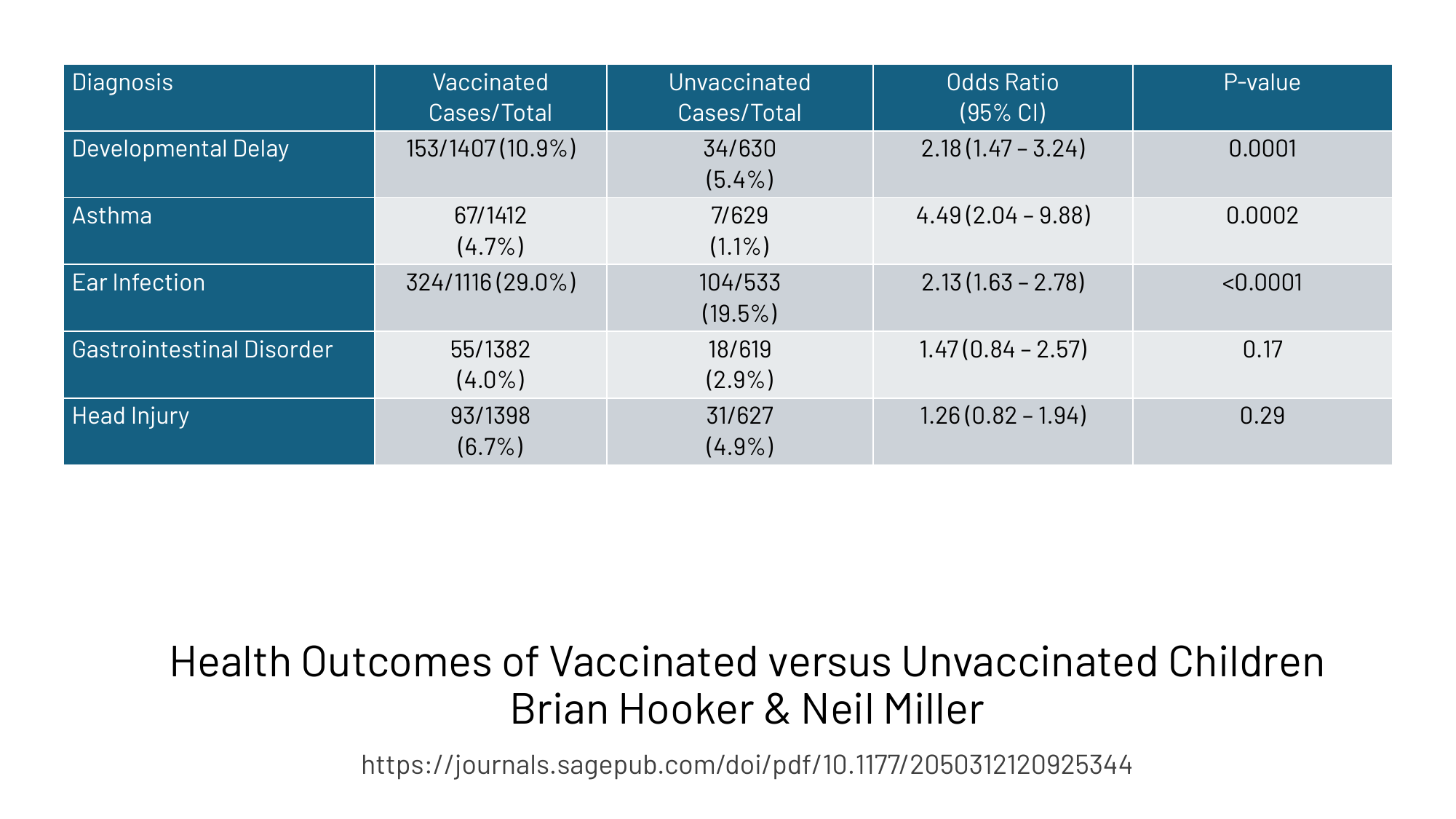

| Diagnosis | Vaccinated Cases/Total | Unvaccinated Cases/Total | Odds Ratio (95% CI) | P-value |
| --- | --- | --- | --- | --- |
| Developmental Delay | 153/1407 (10.9%) | 34/630 (5.4%) | 2.18 (1.47 – 3.24) | 0.0001 |
| Asthma | 67/1412 (4.7%) | 7/629 (1.1%) | 4.49 (2.04 – 9.88) | 0.0002 |
| Ear Infection | 324/1116 (29.0%) | 104/533 (19.5%) | 2.13 (1.63 – 2.78) | <0.0001 |
| Gastrointestinal Disorder | 55/1382 (4.0%) | 18/619 (2.9%) | 1.47 (0.84 – 2.57) | 0.17 |
| Head Injury | 93/1398 (6.7%) | 31/627 (4.9%) | 1.26 (0.82 – 1.94) | 0.29 |
# Health Outcomes of Vaccinated versus Unvaccinated Children Brian Hooker & Neil Miller
https://journals.sagepub.com/doi/pdf/10.1177/2050312120925344